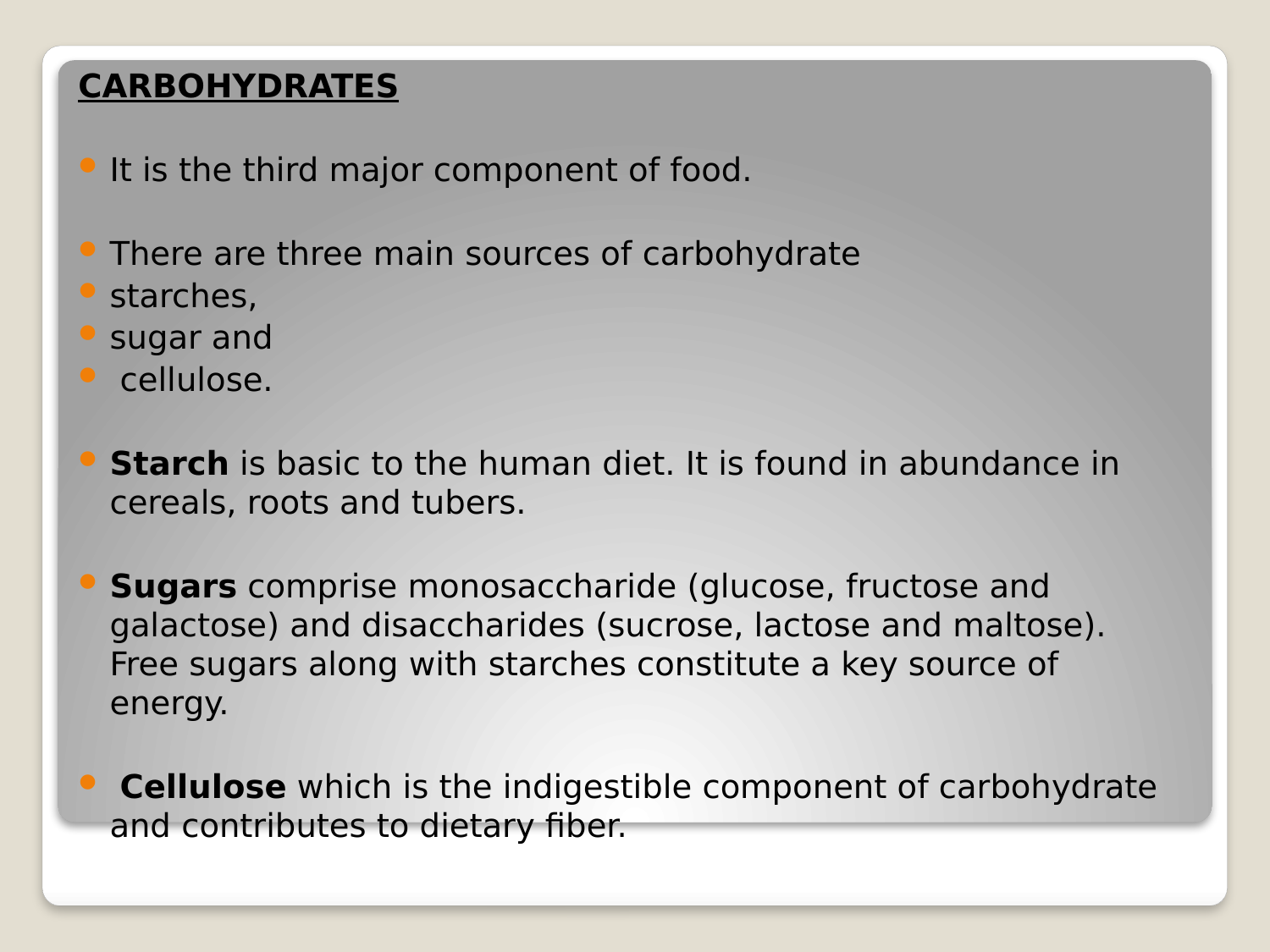

CARBOHYDRATES

It is the third major component of food.

There are three main sources of carbohydrate
starches,
sugar and
 cellulose.

Starch is basic to the human diet. It is found in abundance in cereals, roots and tubers.

Sugars comprise monosaccharide (glucose, fructose and galactose) and disaccharides (sucrose, lactose and maltose). Free sugars along with starches constitute a key source of energy.

 Cellulose which is the indigestible component of carbohydrate  and contributes to dietary fiber.